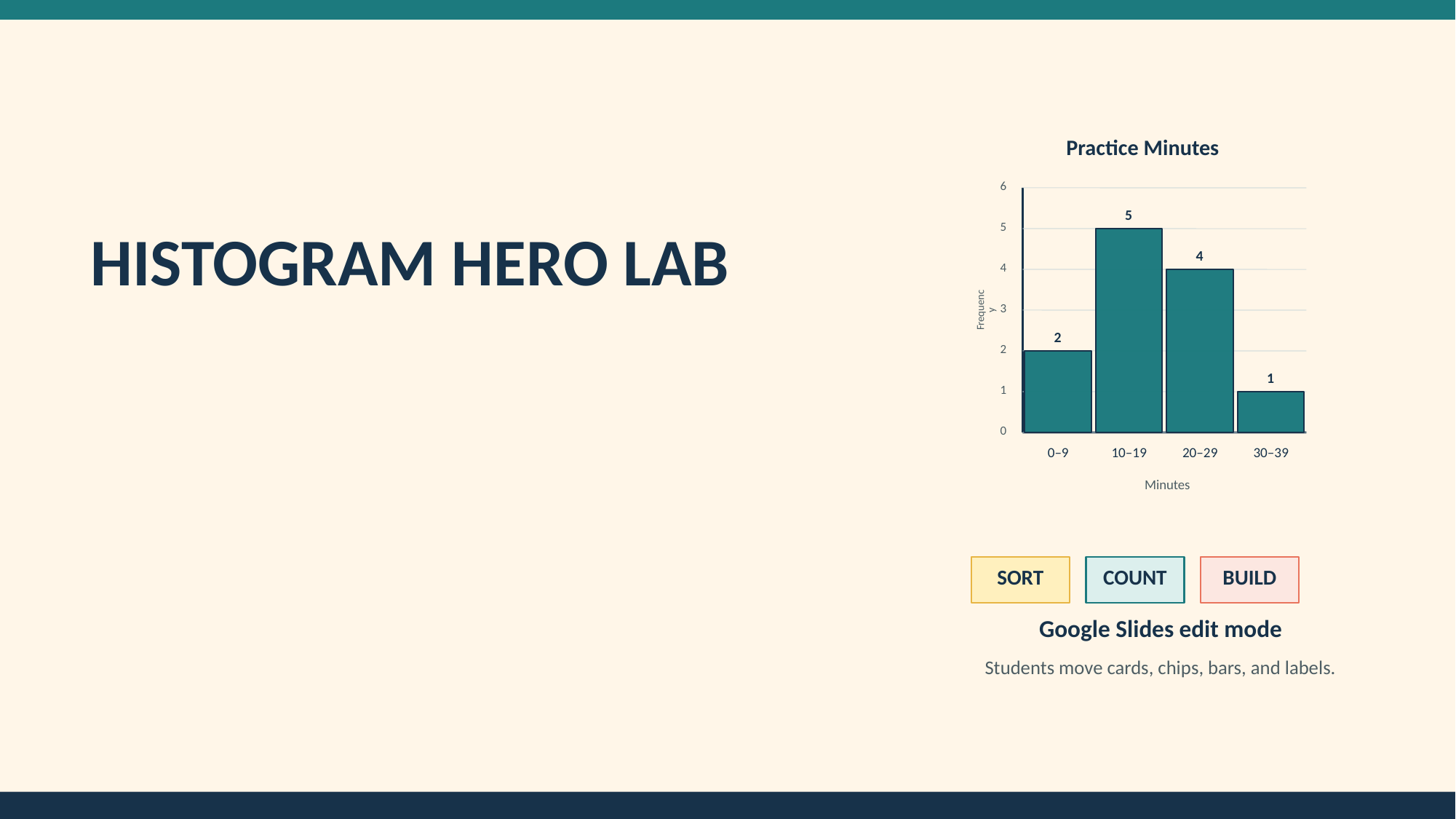

Practice Minutes

6

5
5
HISTOGRAM HERO LAB

4
4

Frequency
3

2
2

1
1

0

0–9
10–19
20–29
30–39
Minutes
SORT
COUNT
BUILD
Google Slides edit mode
Students move cards, chips, bars, and labels.